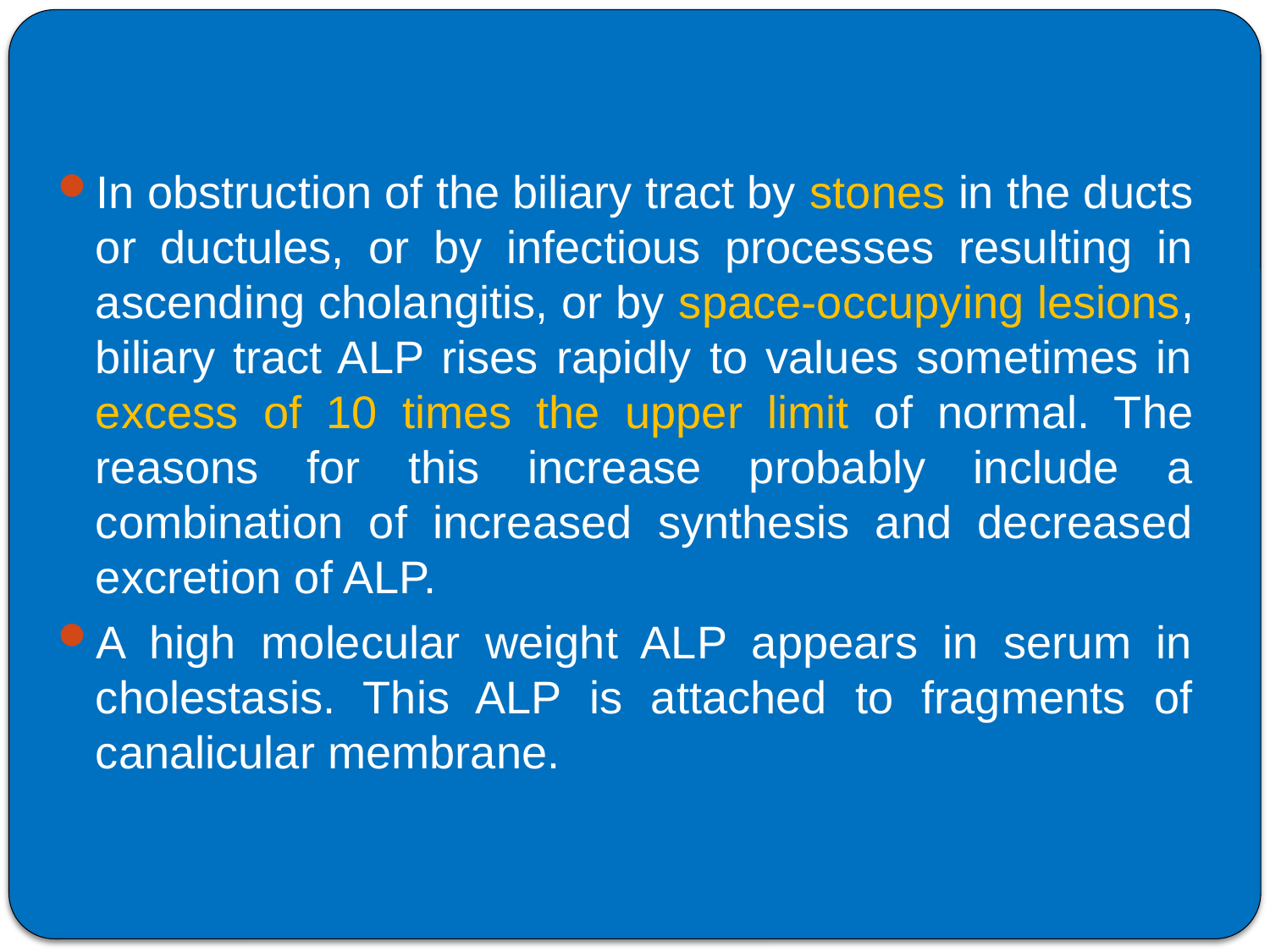

In obstruction of the biliary tract by stones in the ducts or ductules, or by infectious processes resulting in ascending cholangitis, or by space-occupying lesions, biliary tract ALP rises rapidly to values sometimes in excess of 10 times the upper limit of normal. The reasons for this increase probably include a combination of increased synthesis and decreased excretion of ALP.
A high molecular weight ALP appears in serum in cholestasis. This ALP is attached to fragments of canalicular membrane.